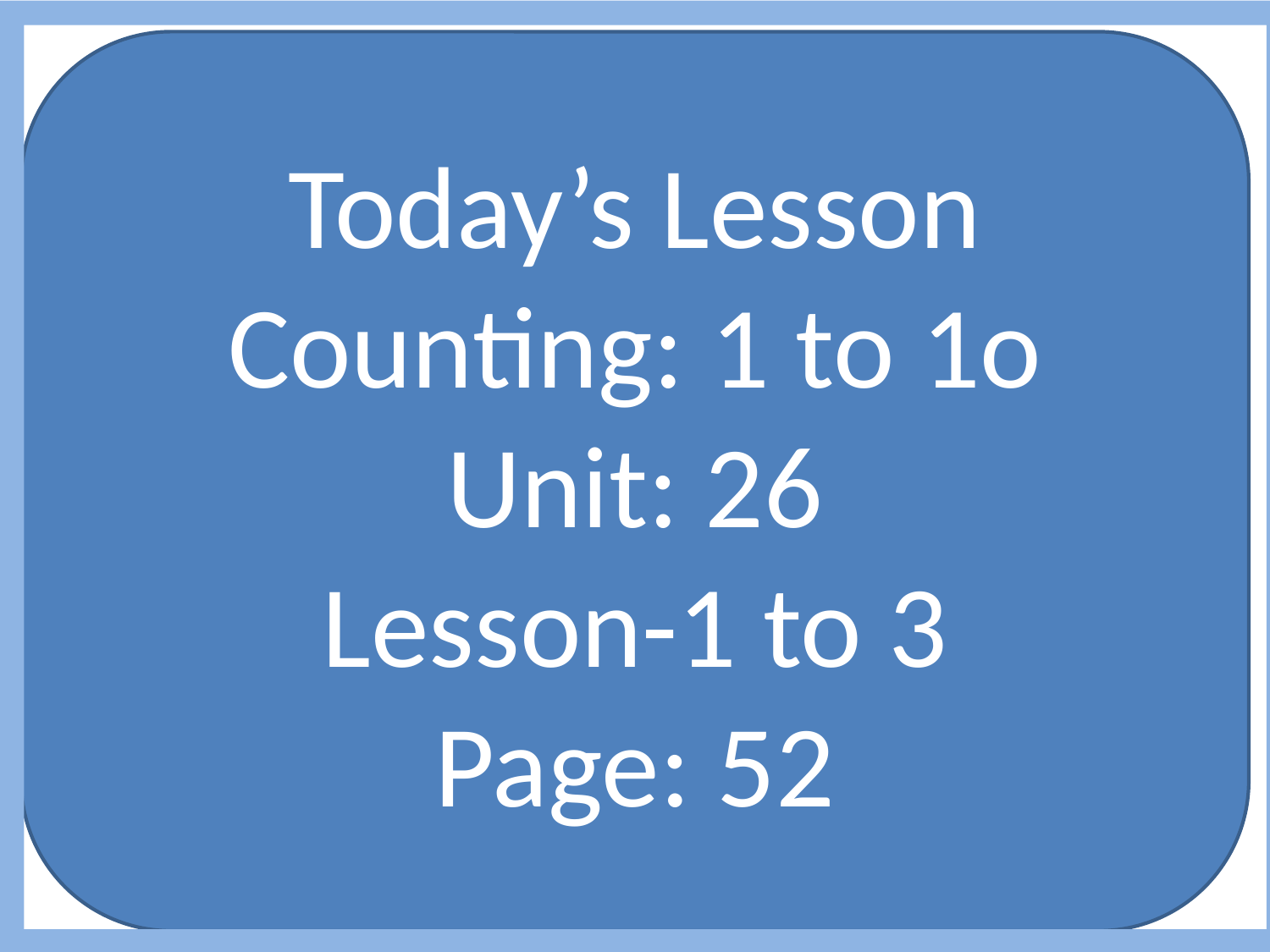

Today’s Lesson
Counting: 1 to 1o
Unit: 26
Lesson-1 to 3
Page: 52